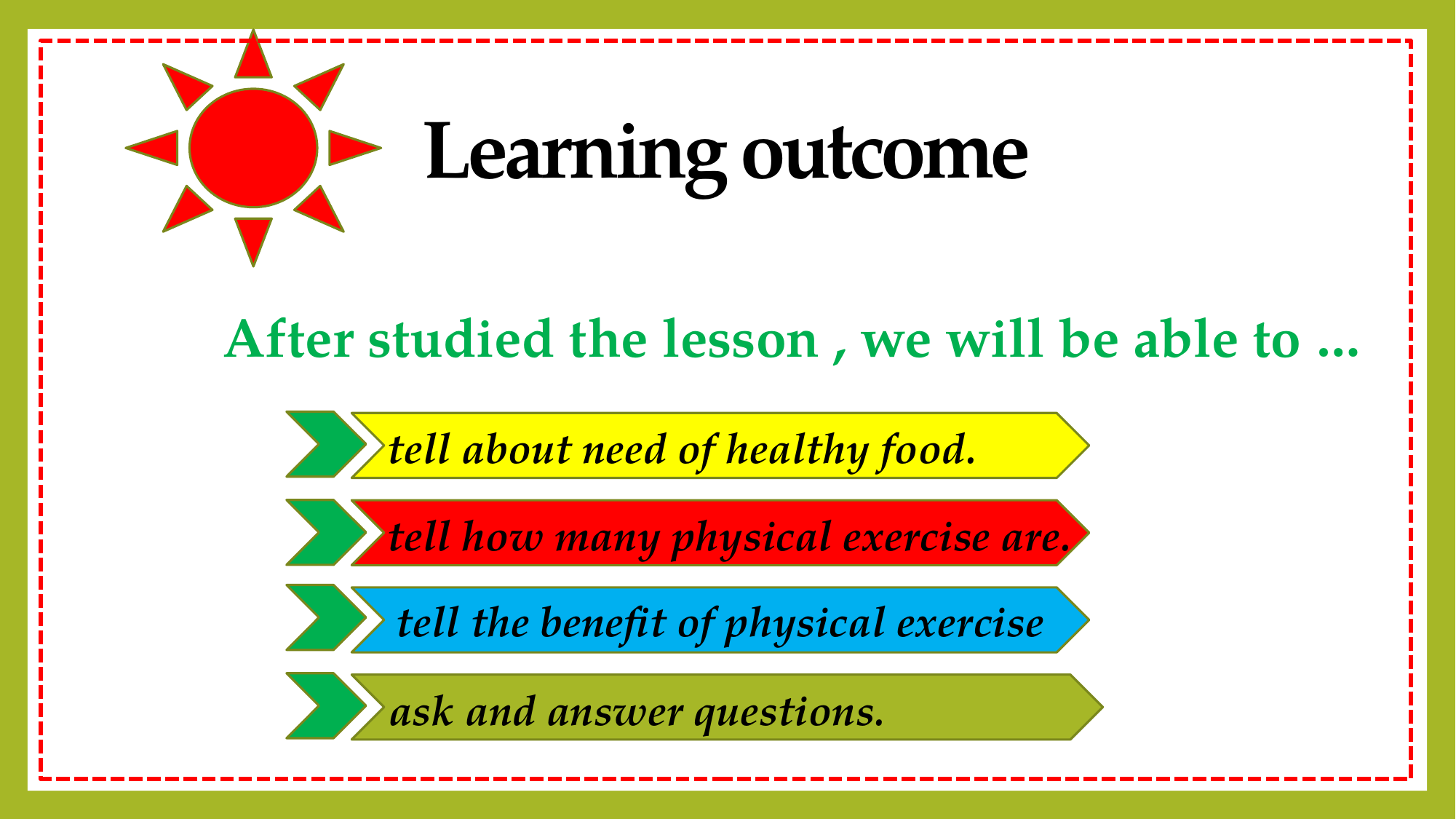

Learning outcome
After studied the lesson , we will be able to …

tell about need of healthy food.

tell how many physical exercise are.

tell the benefit of physical exercise

ask and answer questions.